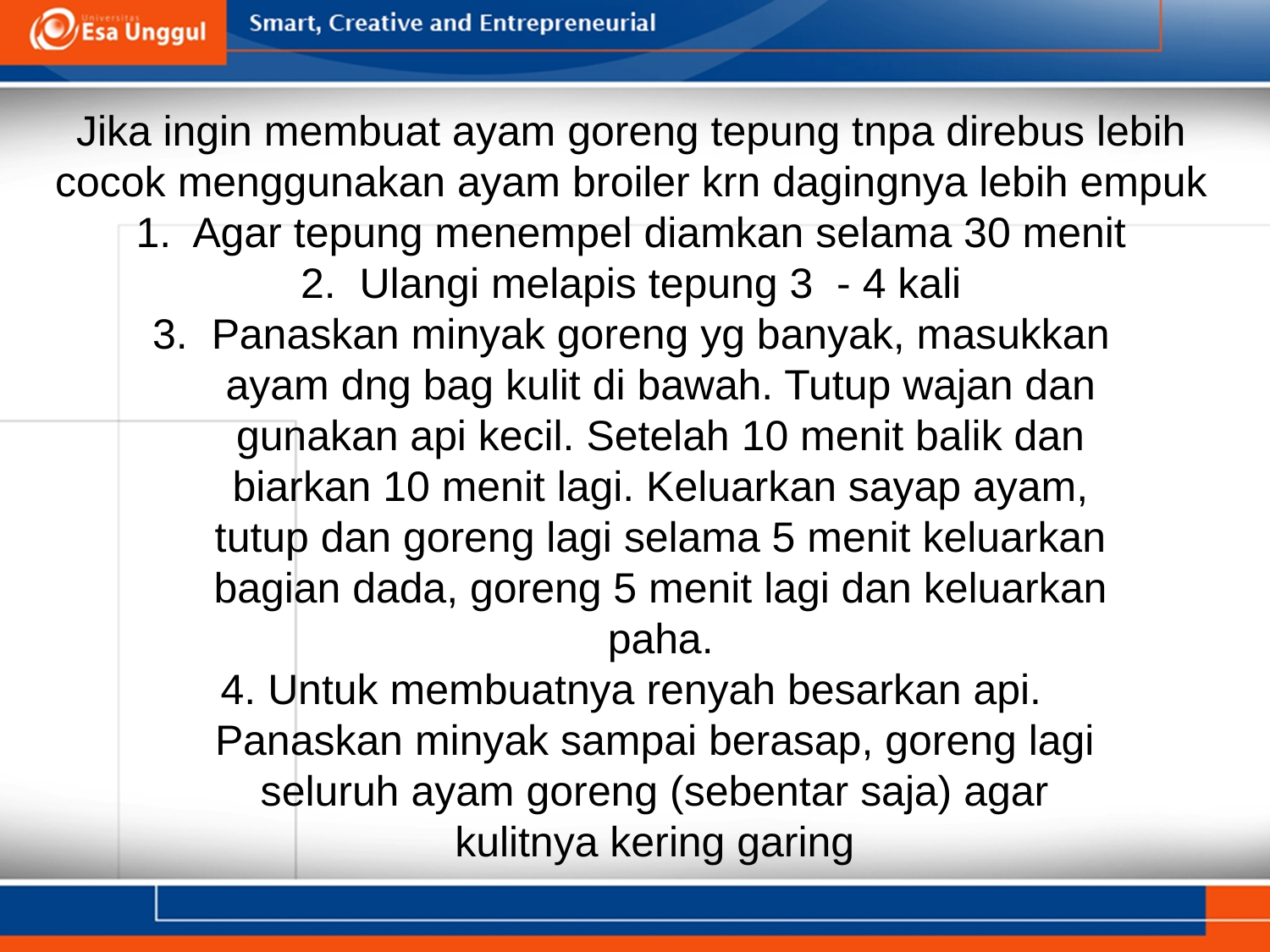

# Jika ingin membuat ayam goreng tepung tnpa direbus lebih cocok menggunakan ayam broiler krn dagingnya lebih empuk 1.  Agar tepung menempel diamkan selama 30 menit 2.  Ulangi melapis tepung 3  - 4 kali 3.  Panaskan minyak goreng yg banyak, masukkan ayam dng bag kulit di bawah. Tutup wajan dan gunakan api kecil. Setelah 10 menit balik dan biarkan 10 menit lagi. Keluarkan sayap ayam, tutup dan goreng lagi selama 5 menit keluarkan bagian dada, goreng 5 menit lagi dan keluarkan paha. 4. Untuk membuatnya renyah besarkan api. Panaskan minyak sampai berasap, goreng lagi seluruh ayam goreng (sebentar saja) agar kulitnya kering garing